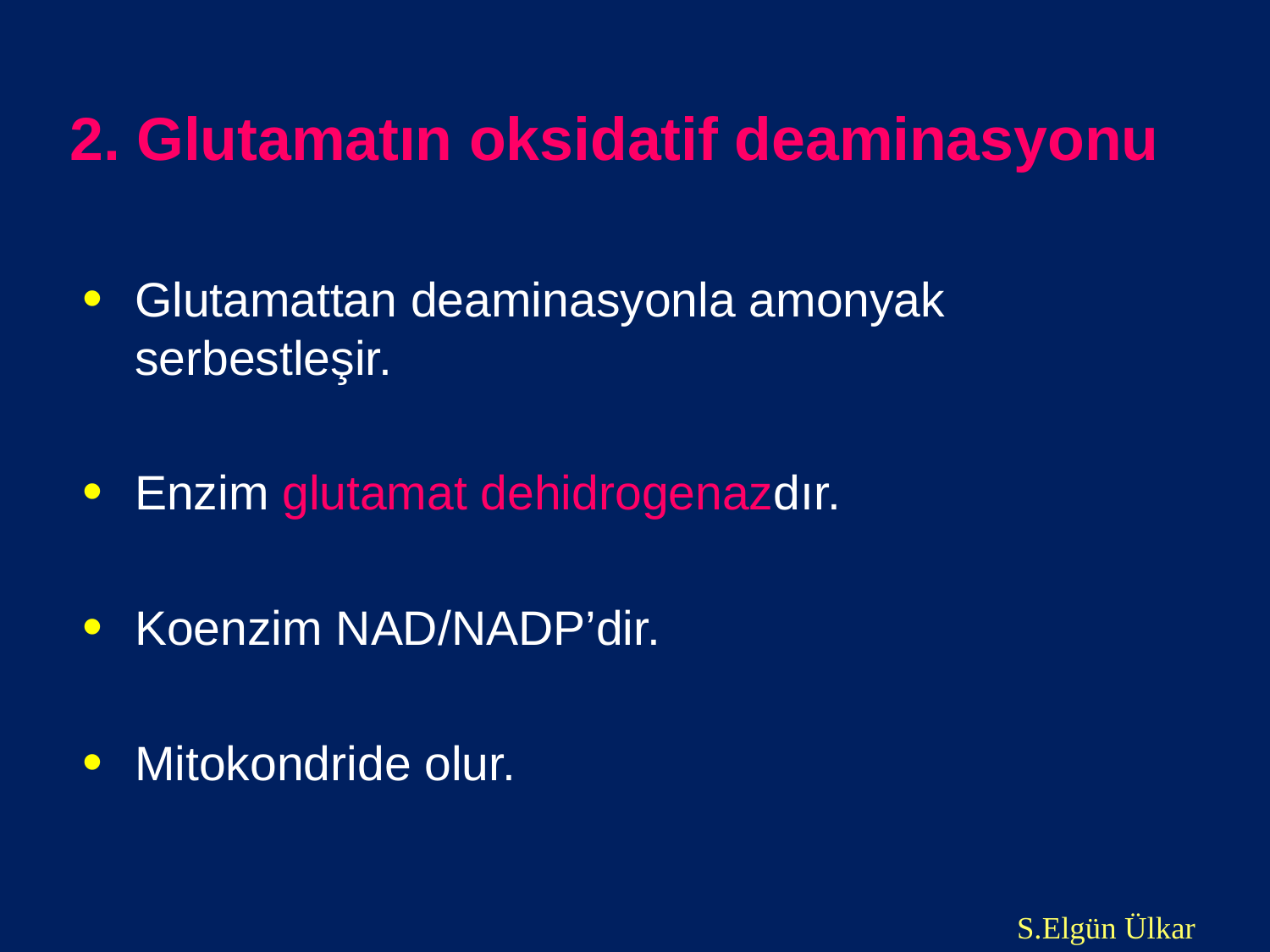

# 2. Glutamatın oksidatif deaminasyonu
Glutamattan deaminasyonla amonyak serbestleşir.

Enzim glutamat dehidrogenazdır.

Koenzim NAD/NADP’dir.

Mitokondride olur.

S.Elgün Ülkar